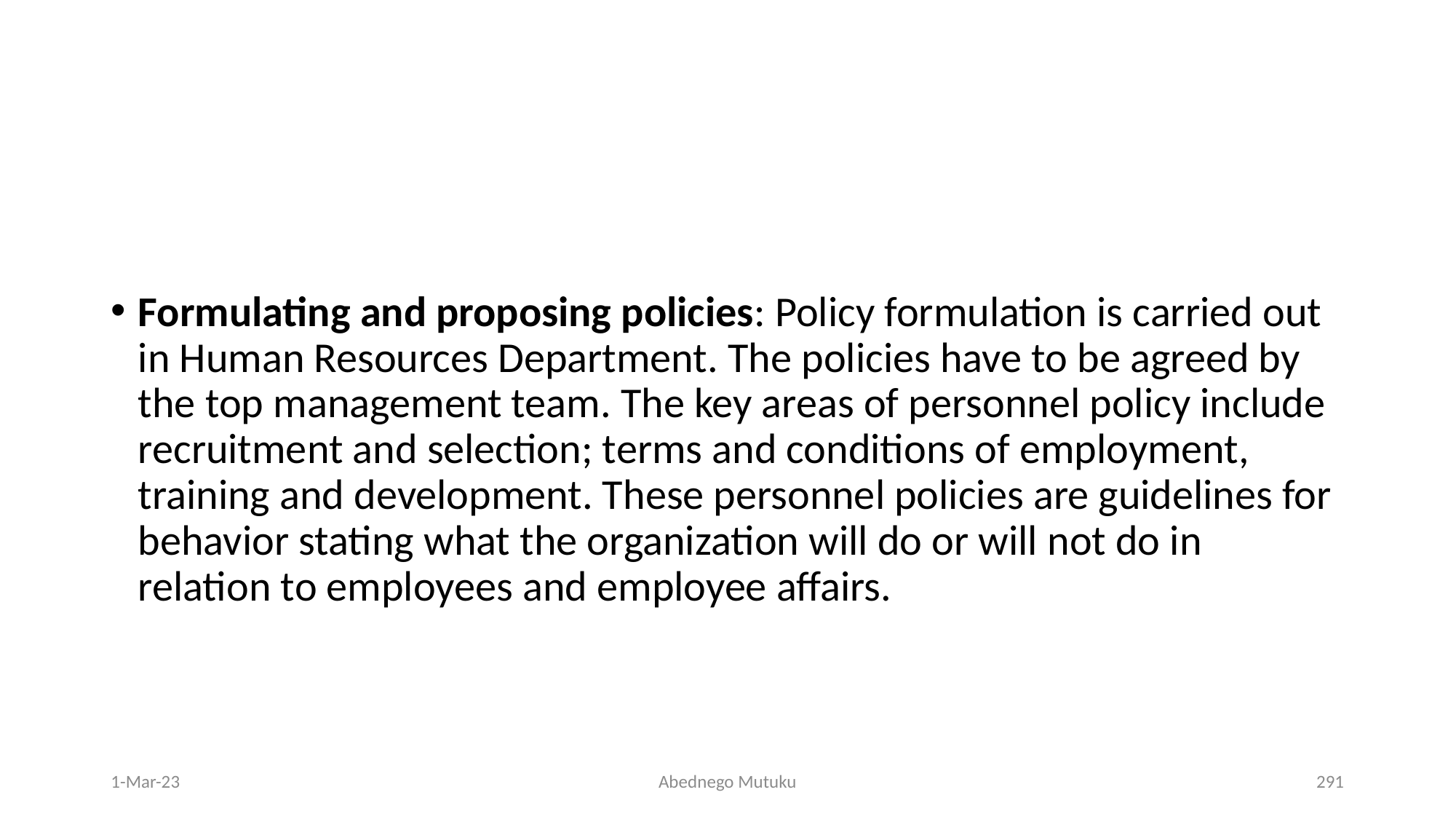

#

Formulating and proposing policies: Policy formulation is carried out in Human Resources Department. The policies have to be agreed by the top management team. The key areas of personnel policy include recruitment and selection; terms and conditions of employment, training and development. These personnel policies are guidelines for behavior stating what the organization will do or will not do in relation to employees and employee affairs.

1-Mar-23
Abednego Mutuku
291